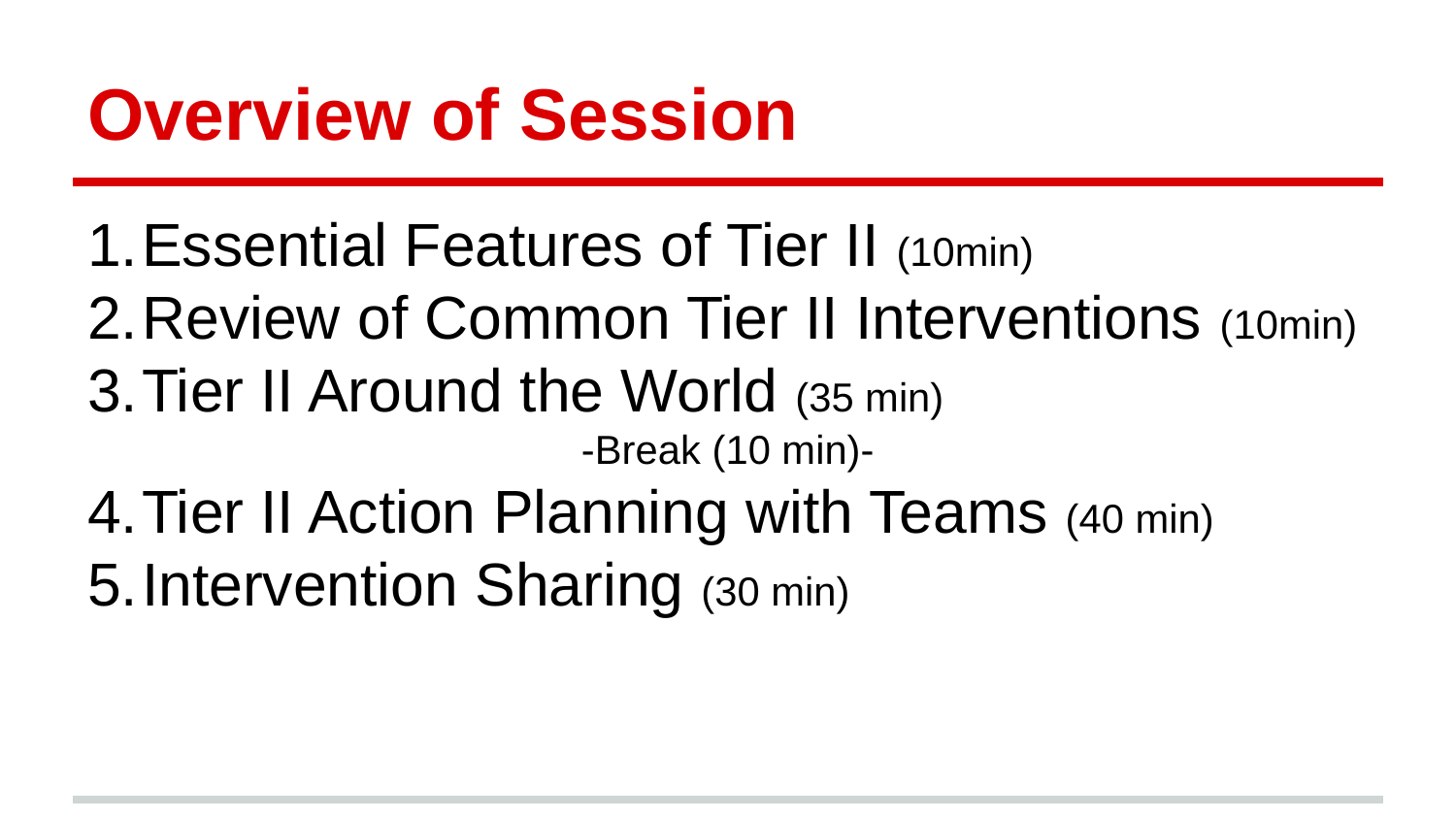

# Overview of Session
Essential Features of Tier II (10min)
Review of Common Tier II Interventions (10min)
Tier II Around the World (35 min)
-Break (10 min)-
Tier II Action Planning with Teams (40 min)
Intervention Sharing (30 min)